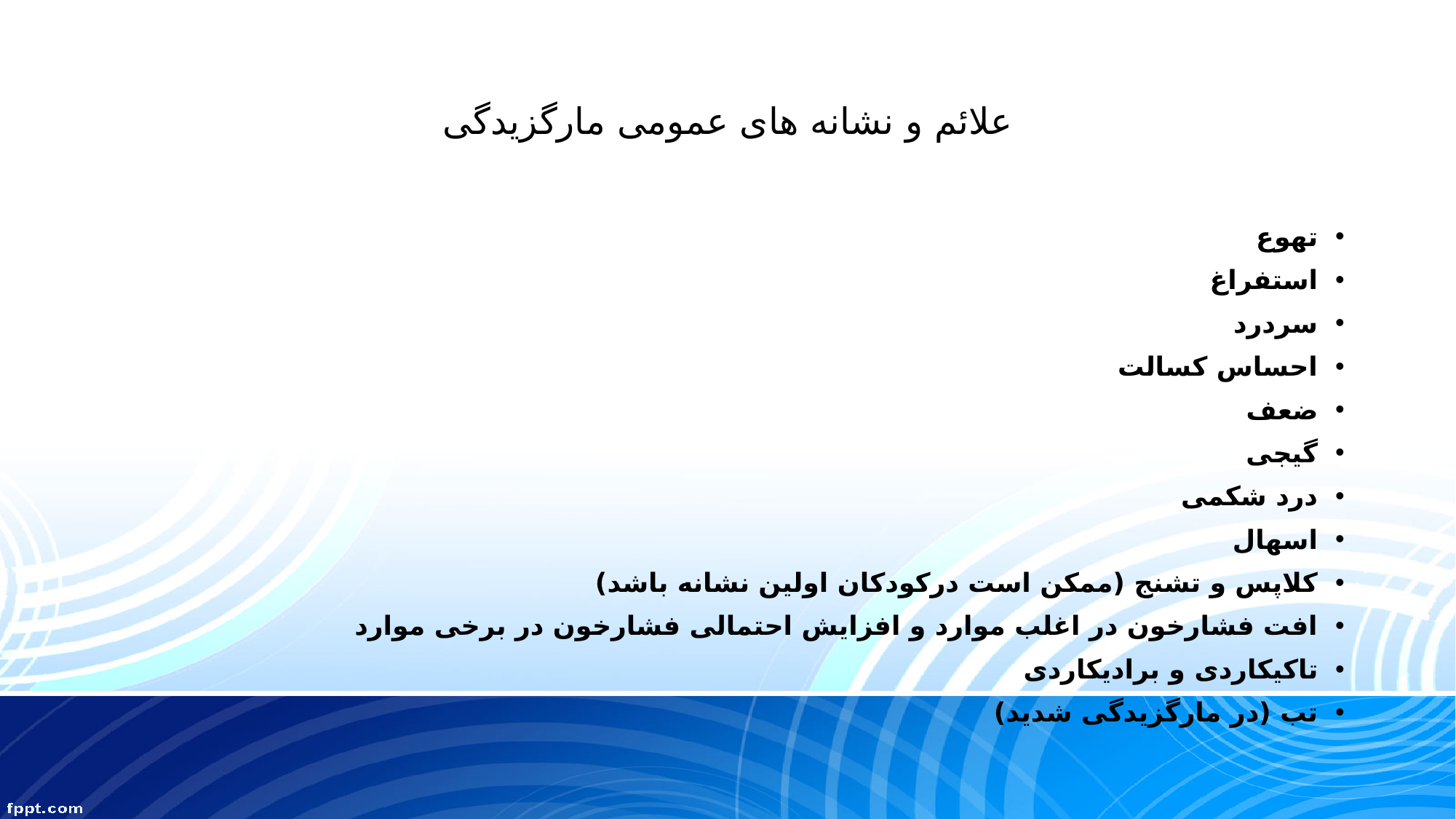

# علائم و نشانه های عمومی مارگزیدگی
تهوع
استفراغ
سردرد
احساس کسالت
ضعف
گیجی
درد شکمی
اسهال
کلاپس و تشنج (ممکن است درکودکان اولین نشانه باشد)
افت فشارخون در اغلب موارد و افزایش احتمالی فشارخون در برخی موارد
تاکیکاردی و برادیکاردی
تب (در مارگزیدگی شدید)